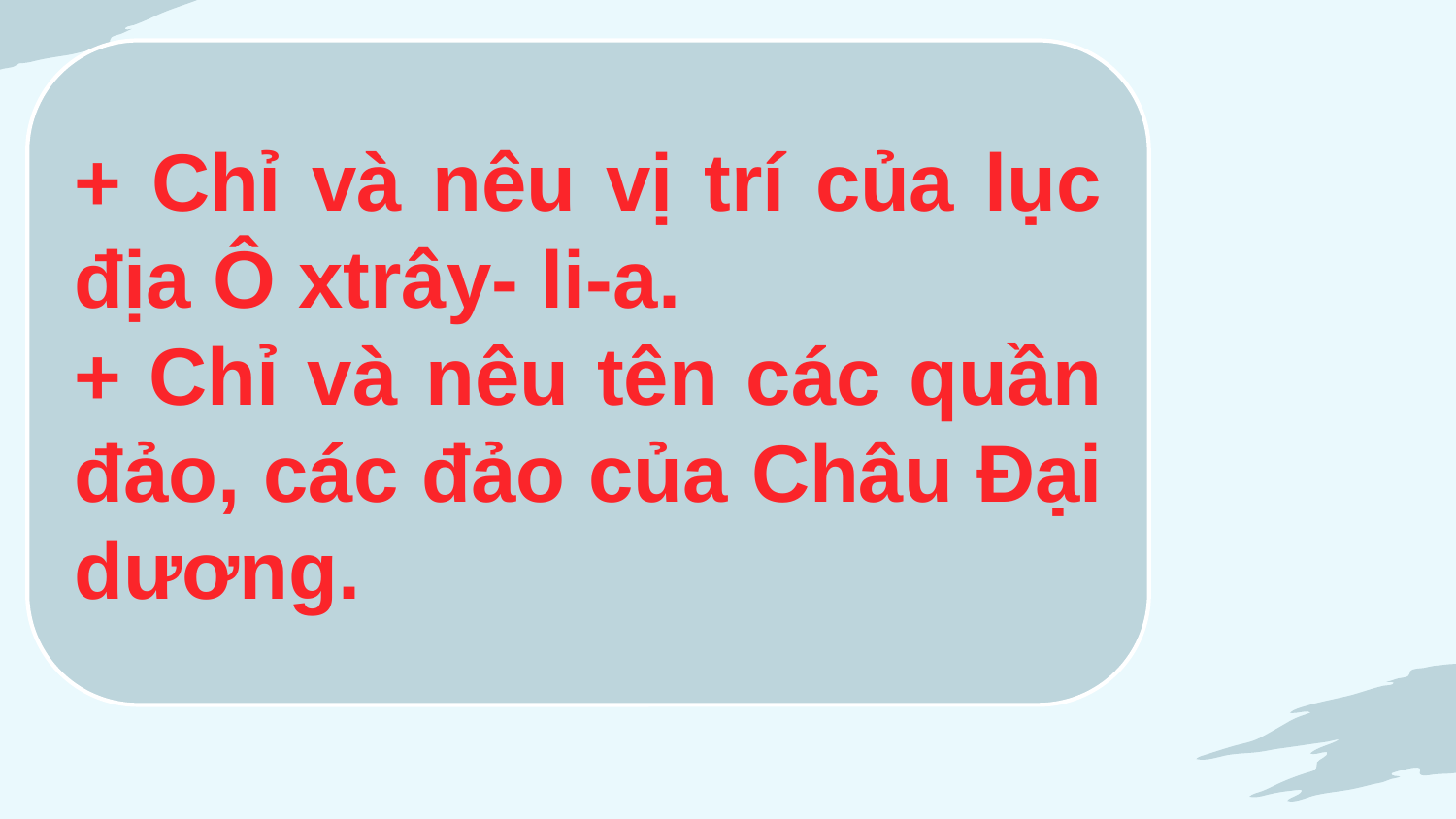

+ Chỉ và nêu vị trí của lục địa Ô xtrây- li-a.
+ Chỉ và nêu tên các quần đảo, các đảo của Châu Đại dương.